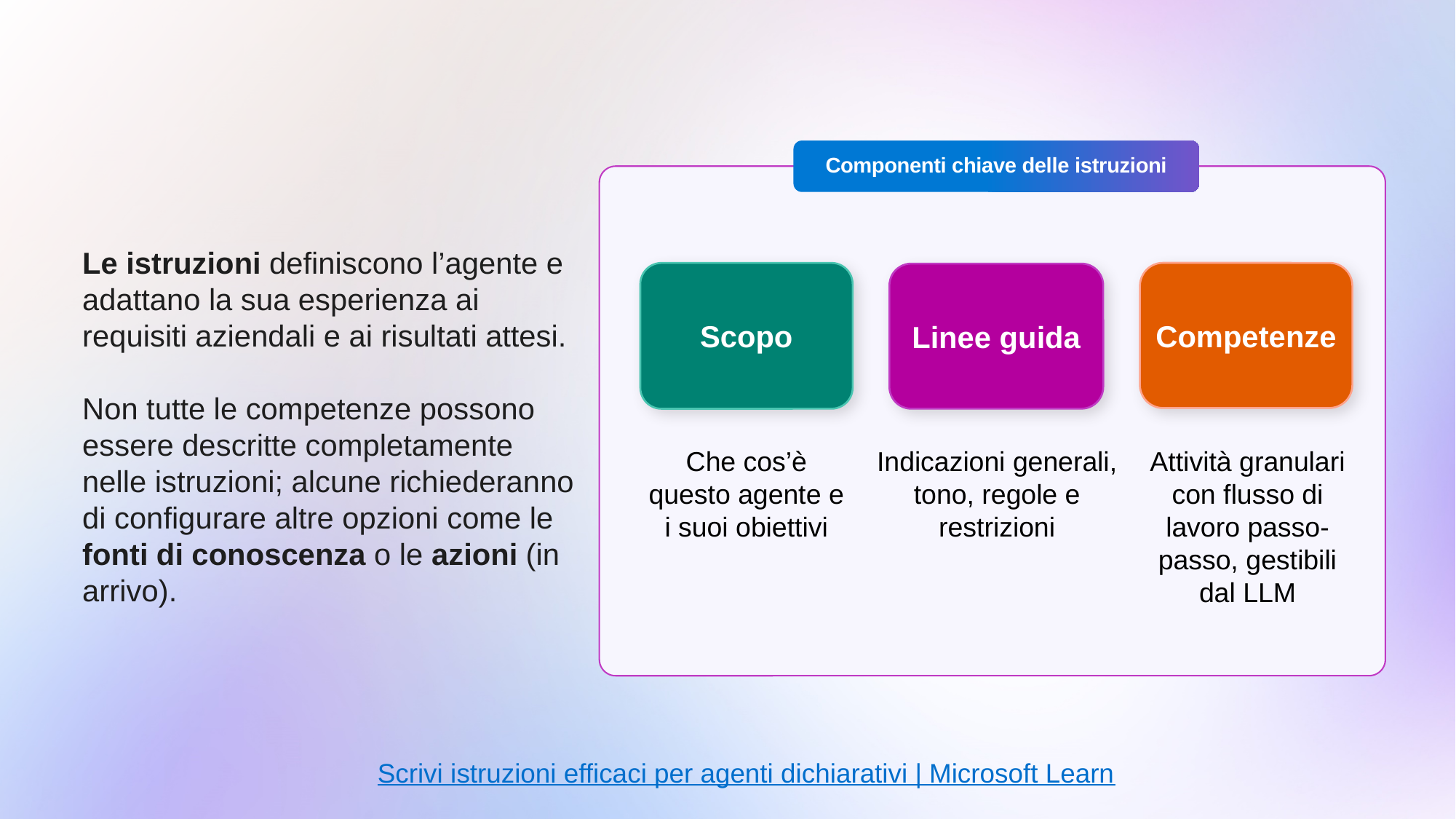

Componenti chiave delle istruzioni

Le istruzioni definiscono l’agente e adattano la sua esperienza ai requisiti aziendali e ai risultati attesi.

Non tutte le competenze possono essere descritte completamente nelle istruzioni; alcune richiederanno di configurare altre opzioni come le fonti di conoscenza o le azioni (in arrivo).
Scopo
Competenze
Linee guida
Che cos’è questo agente e i suoi obiettivi
Indicazioni generali, tono, regole e restrizioni
Attività granulari con flusso di lavoro passo-passo, gestibili dal LLM
Scrivi istruzioni efficaci per agenti dichiarativi | Microsoft Learn